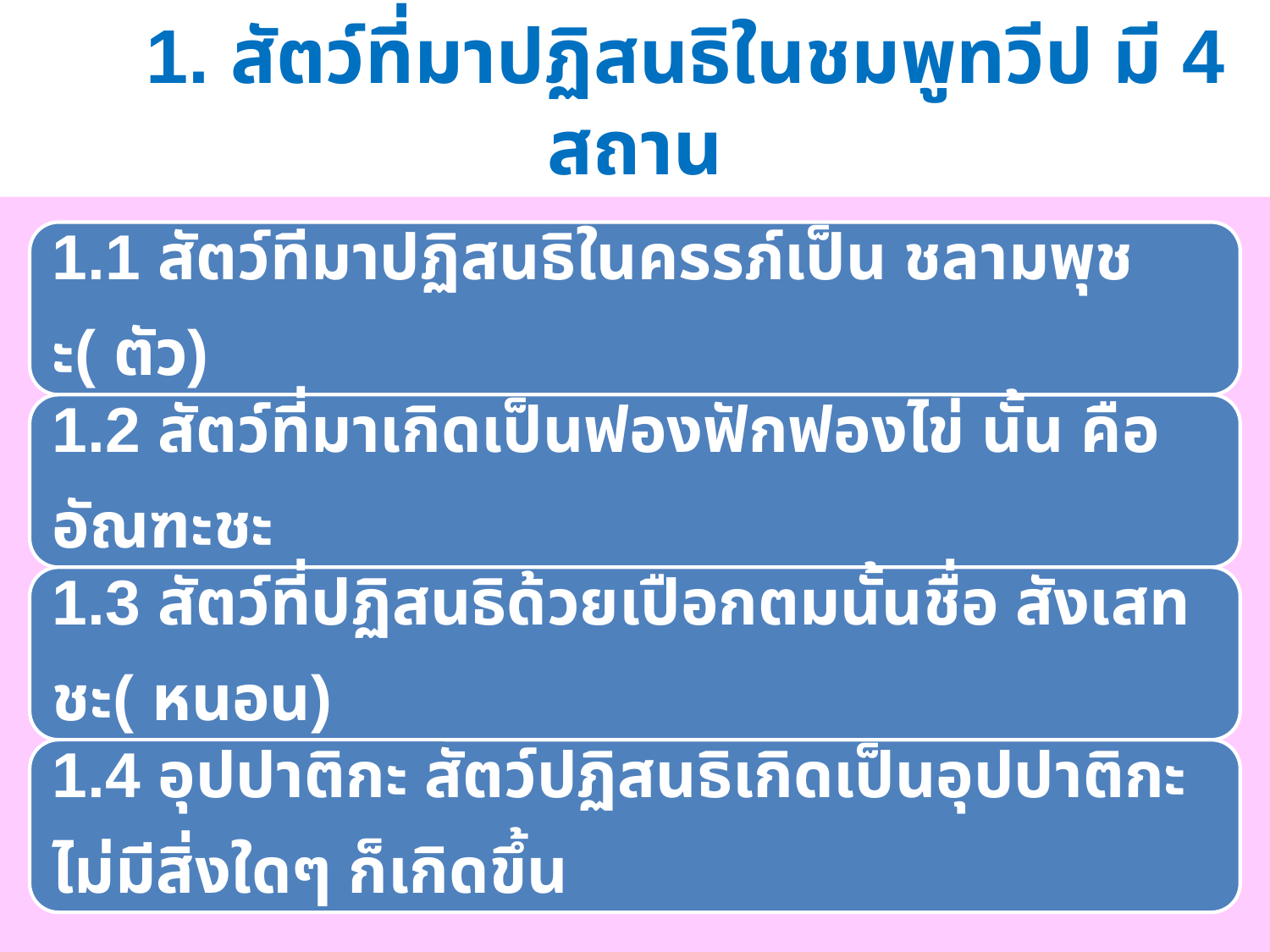

# 1. สัตว์ที่มาปฏิสนธิในชมพูทวีป มี 4 สถาน
1.1 สัตว์ทีมาปฏิสนธิในครรภ์เป็น ชลามพุชะ( ตัว)